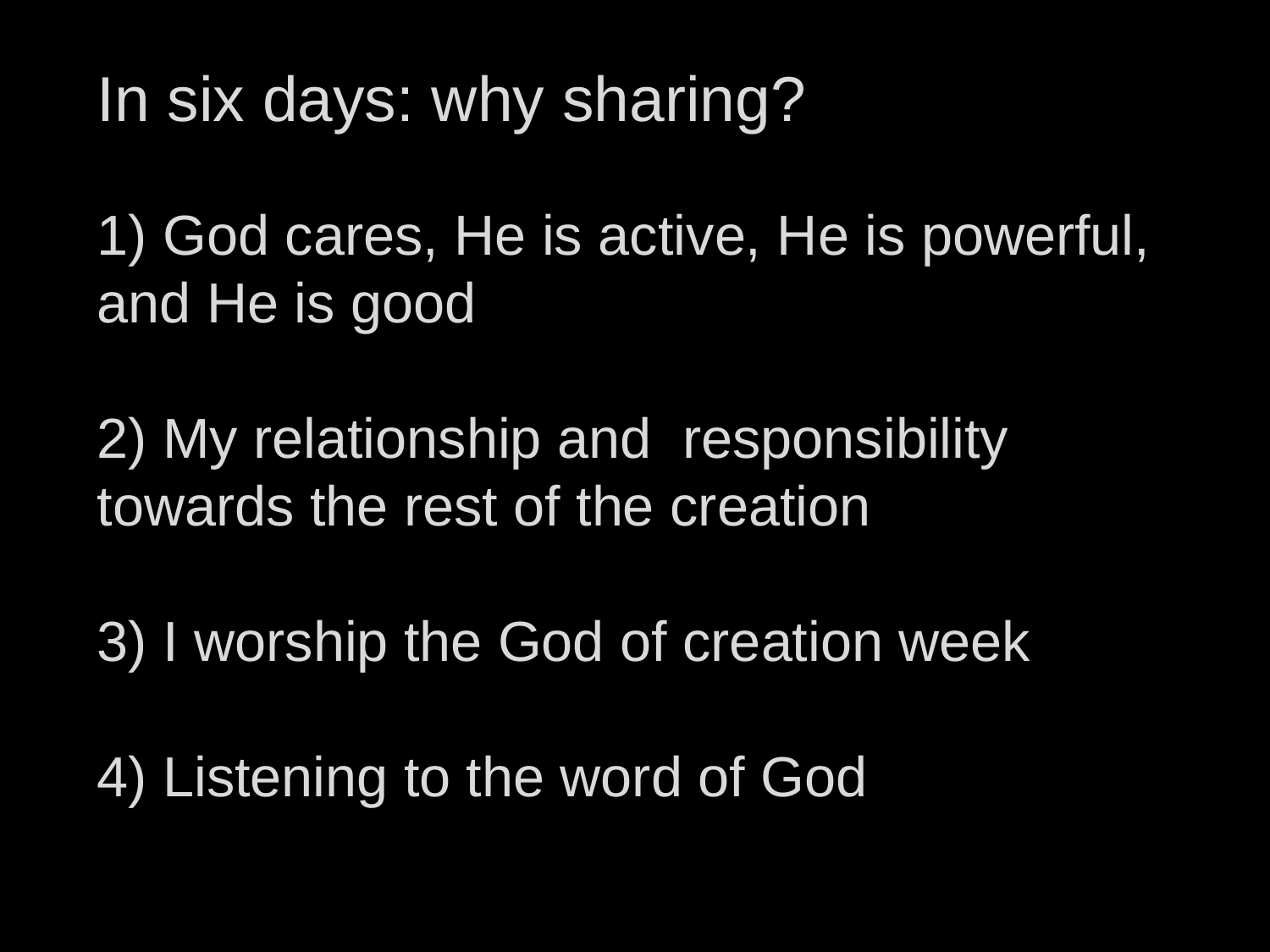

In six days: why sharing?

1) God cares, He is active, He is powerful, and He is good

2) My relationship and  responsibility towards the rest of the creation

3) I worship the God of creation week

4) Listening to the word of God